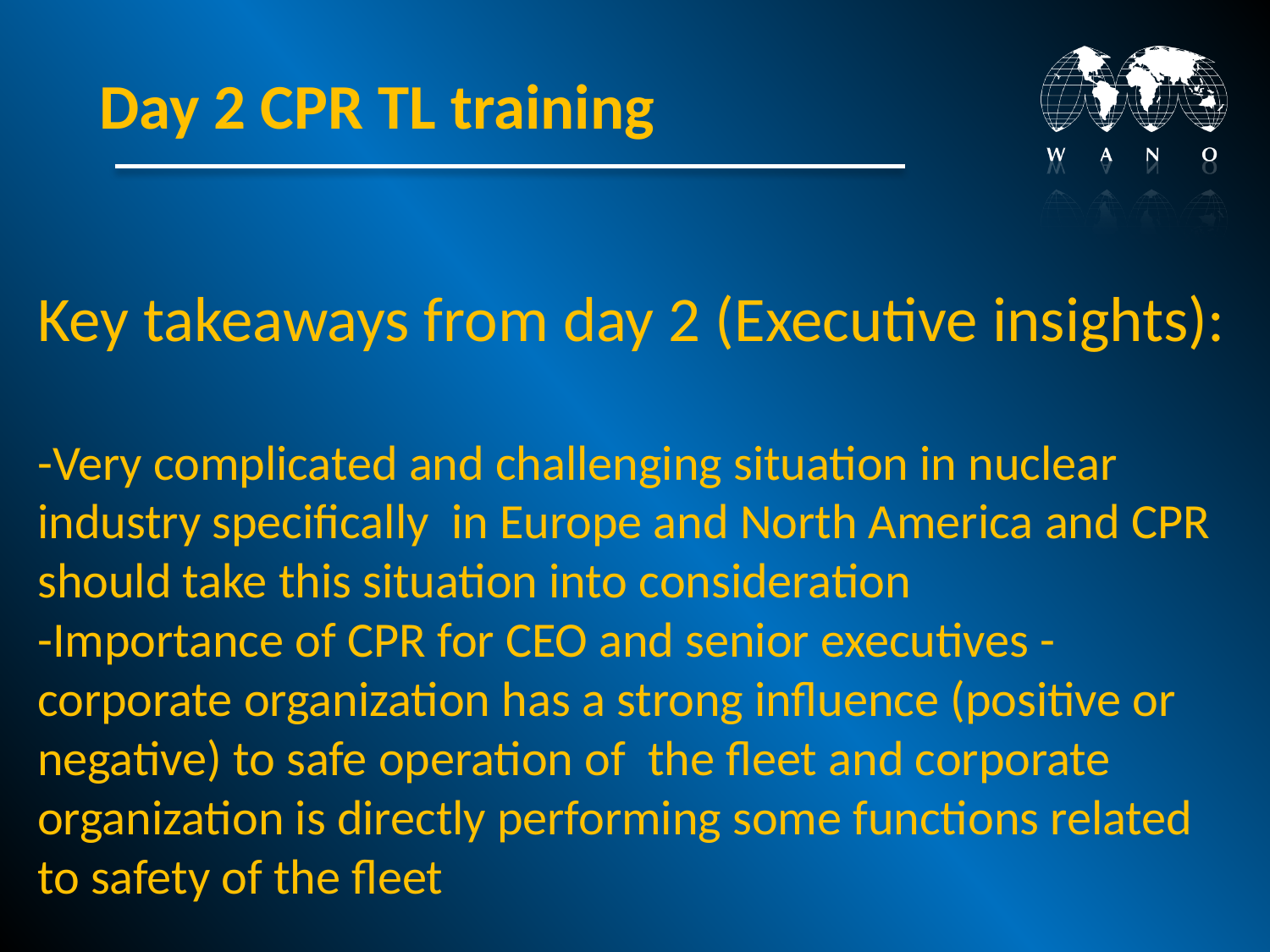

Day 2 CPR TL training
# Key takeaways from day 2 (Executive insights): -Very complicated and challenging situation in nuclear industry specifically  in Europe and North America and CPR should take this situation into consideration -Importance of CPR for CEO and senior executives - corporate organization has a strong influence (positive or negative) to safe operation of  the fleet and corporate organization is directly performing some functions related to safety of the fleet